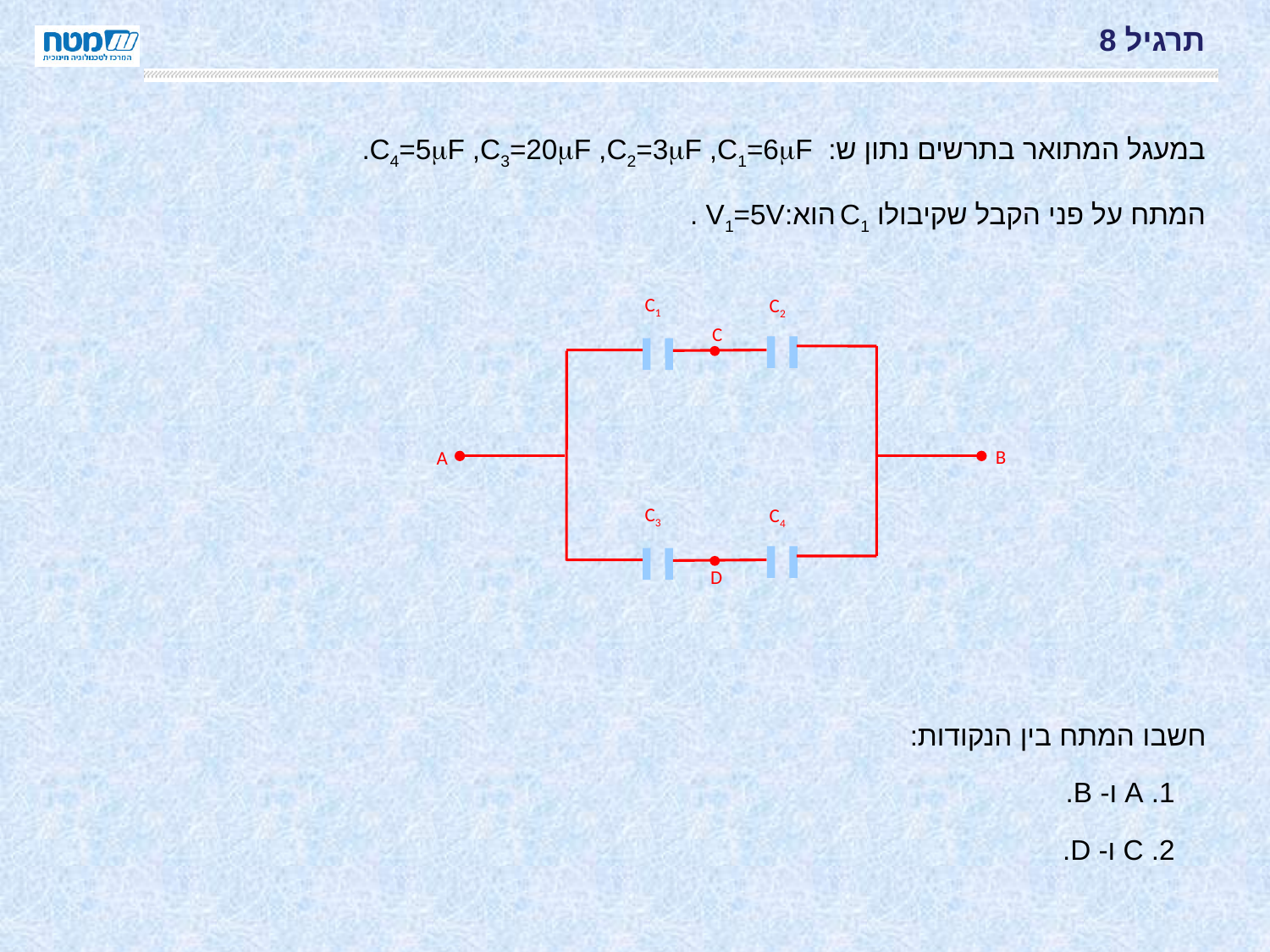

# תרגיל 8
במעגל המתואר בתרשים נתון ש:  C4=5μF ,C3=20μF ,C2=3μF ,C1=6μF.
המתח על פני הקבל שקיבולו C1 הוא:V1=5V .

חשבו המתח בין הנקודות:
    1. A ו- B.
    2. C ו- D.
C1
C2

C3
C4

C

B
A

D